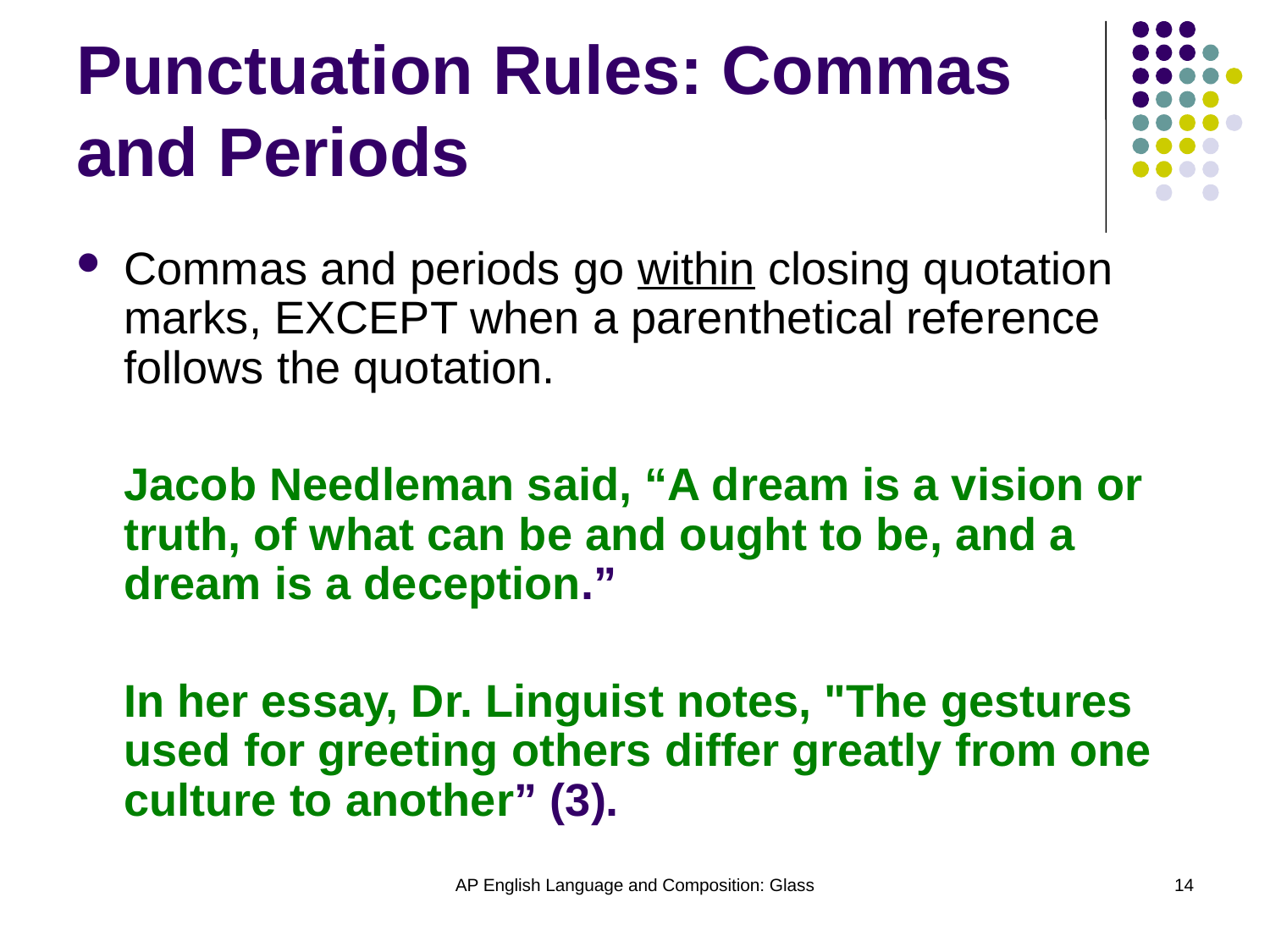

# Punctuation Rules: Commas and Periods
Commas and periods go within closing quotation marks, EXCEPT when a parenthetical reference follows the quotation.

	Jacob Needleman said, “A dream is a vision or truth, of what can be and ought to be, and a dream is a deception.”

	In her essay, Dr. Linguist notes, "The gestures used for greeting others differ greatly from one culture to another” (3).
AP English Language and Composition: Glass
14